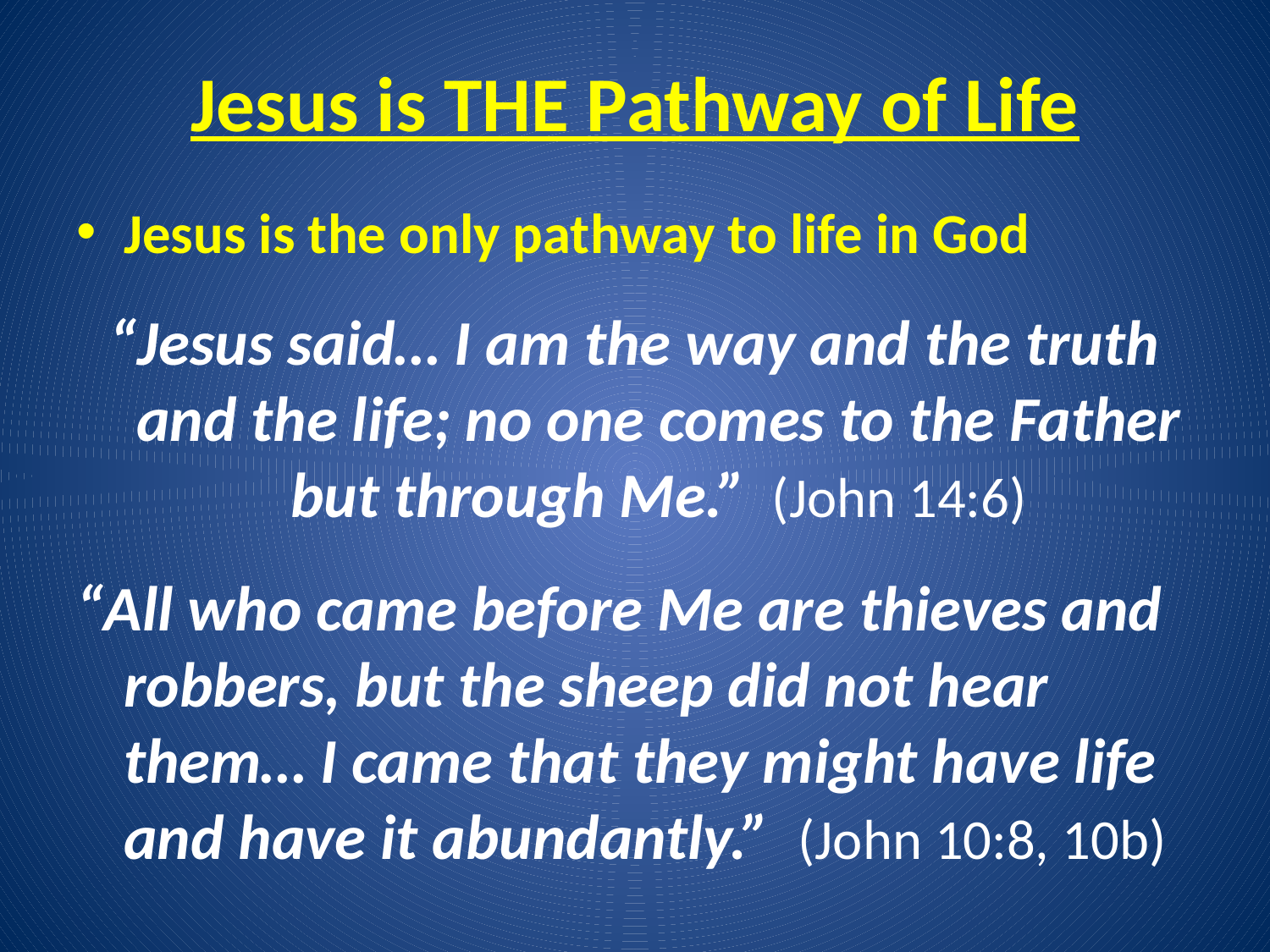

# Jesus is THE Pathway of Life
Jesus is the only pathway to life in God

“Jesus said… I am the way and the truth and the life; no one comes to the Father but through Me.”  (John 14:6)

“All who came before Me are thieves and robbers, but the sheep did not hear them… I came that they might have life and have it abundantly.”  (John 10:8, 10b)